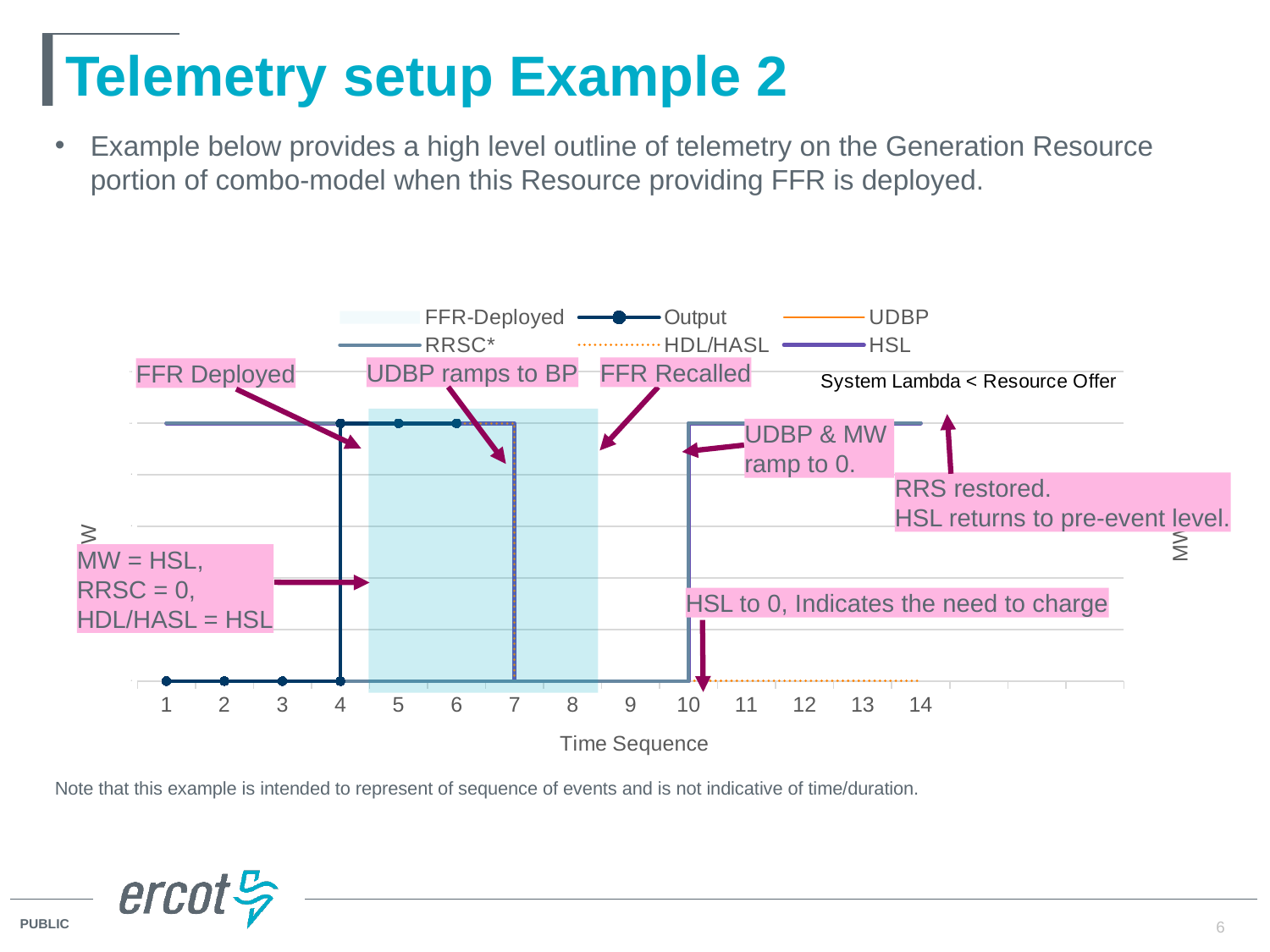

# Telemetry setup Example 2
Example below provides a high level outline of telemetry on the Generation Resource portion of combo-model when this Resource providing FFR is deployed.

Note that this example is intended to represent of sequence of events and is not indicative of time/duration.

### Chart

| Category | FFR-Deployed | Output | UDBP | Output | RRSC* | HDL/HASL | HSL |
|---|---|---|---|---|---|---|---|
| 1 | 0.0 | None | 0.0 | 0.0 | 10.0 | 0.0 | 10.0 |
| 2 | 0.0 | None | 0.0 | 0.0 | 10.0 | 0.0 | 10.0 |
| 3 | 0.0 | None | 0.0 | 0.0 | 10.0 | 0.0 | 10.0 |
| 4 | 10.0 | None | 0.0 | 0.0 | 10.0 | 0.0 | 10.0 |
| 5 | 10.0 | 10.0 | 0.0 | 10.0 | 0.0 | 10.0 | 10.0 |
| 6 | 10.0 | 10.0 | 10.0 | 10.0 | 0.0 | 10.0 | 10.0 |
| 7 | 10.0 | 10.0 | 10.0 | 10.0 | 0.0 | 10.0 | 10.0 |
| 8 | 0.0 | 10.0 | 10.0 | None | 0.0 | 10.0 | 10.0 |
| 9 | None | 0.0 | 0.0 | None | 0.0 | 0.0 | 0.0 |
| 10 | 0.0 | 0.0 | 0.0 | None | 0.0 | 0.0 | 0.0 |
| 11 | 0.0 | 0.0 | 0.0 | None | 0.0 | 0.0 | 0.0 |
| 12 | 0.0 | 0.0 | 0.0 | None | 0.0 | 0.0 | 0.0 |
| 13 | 0.0 | 0.0 | 0.0 | None | 10.0 | 0.0 | 10.0 |
| 14 | 0.0 | 0.0 | 0.0 | None | 10.0 | 0.0 | 10.0 |
UDBP ramps to BP
FFR Recalled
FFR Deployed
RRS restored.
HSL returns to pre-event level.
UDBP & MW
ramp to 0.
MW = HSL,
RRSC = 0,
HDL/HASL = HSL
HSL to 0, Indicates the need to charge
6